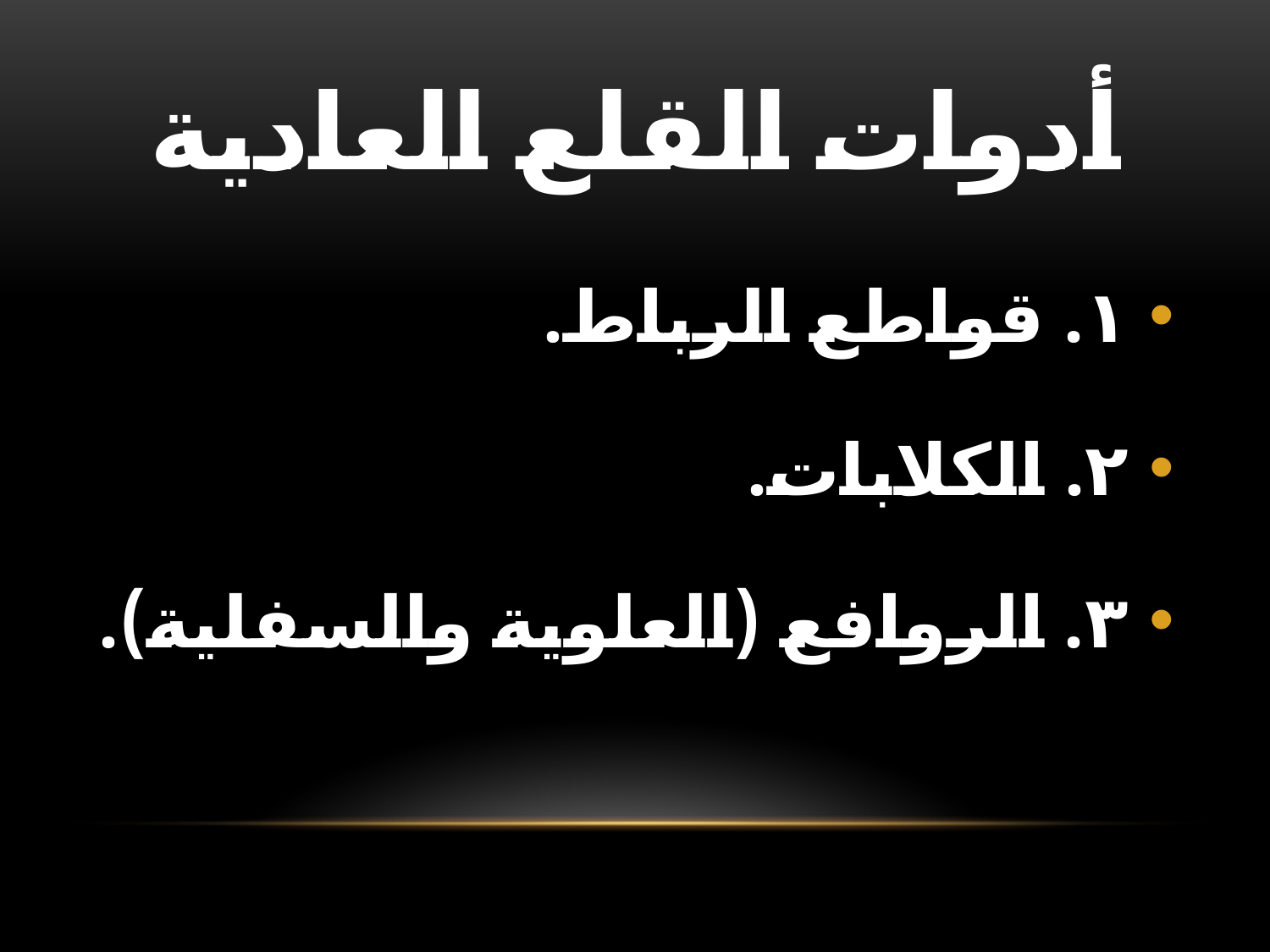

# أدوات القلع العادية
١. قواطع الرباط.
٢. الكلابات.
٣. الروافع (العلوية والسفلية).